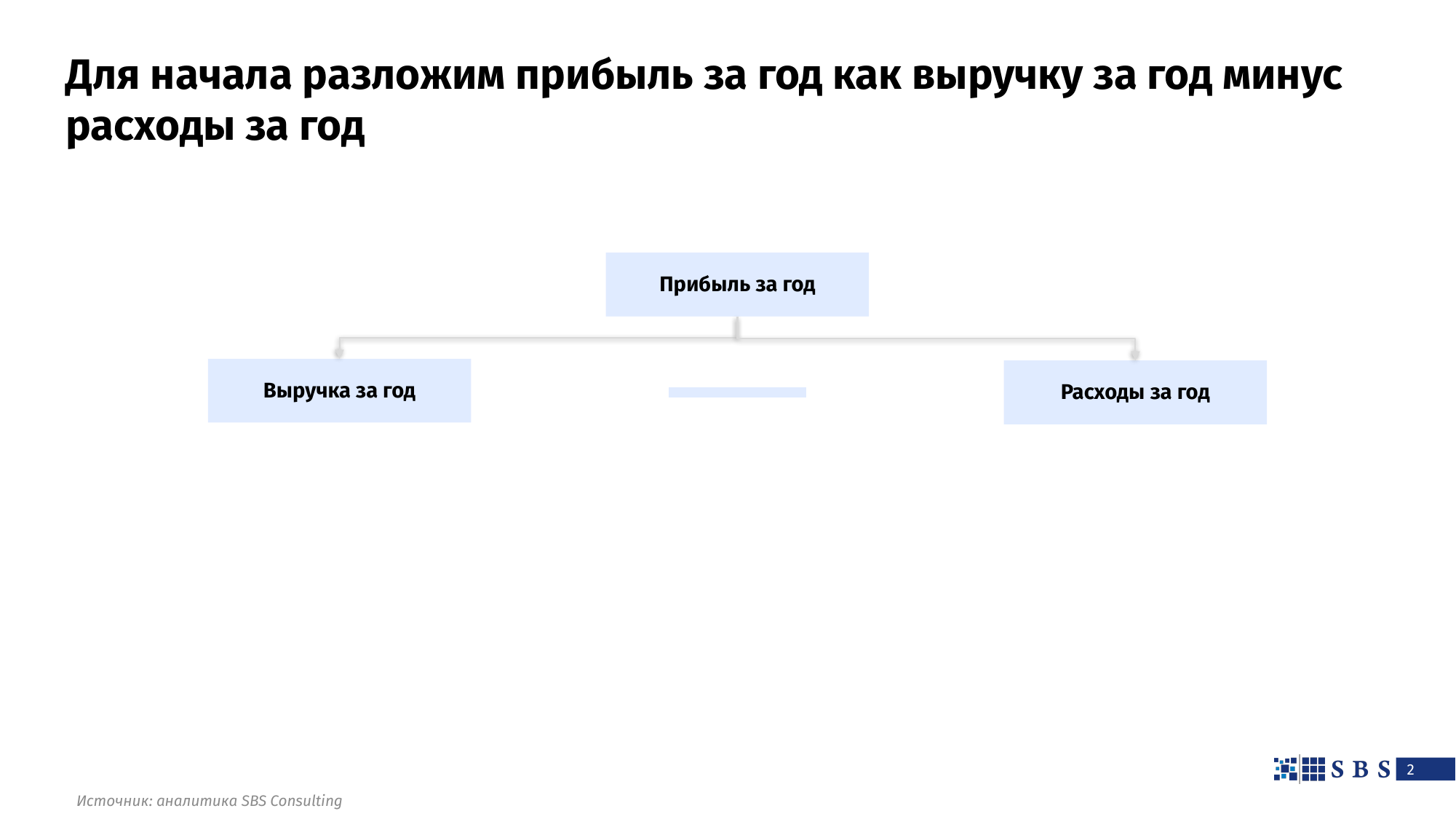

# Для начала разложим прибыль за год как выручку за год минус расходы за год
Прибыль за год
Выручка за год
Расходы за год

Источник: аналитика SBS Consulting